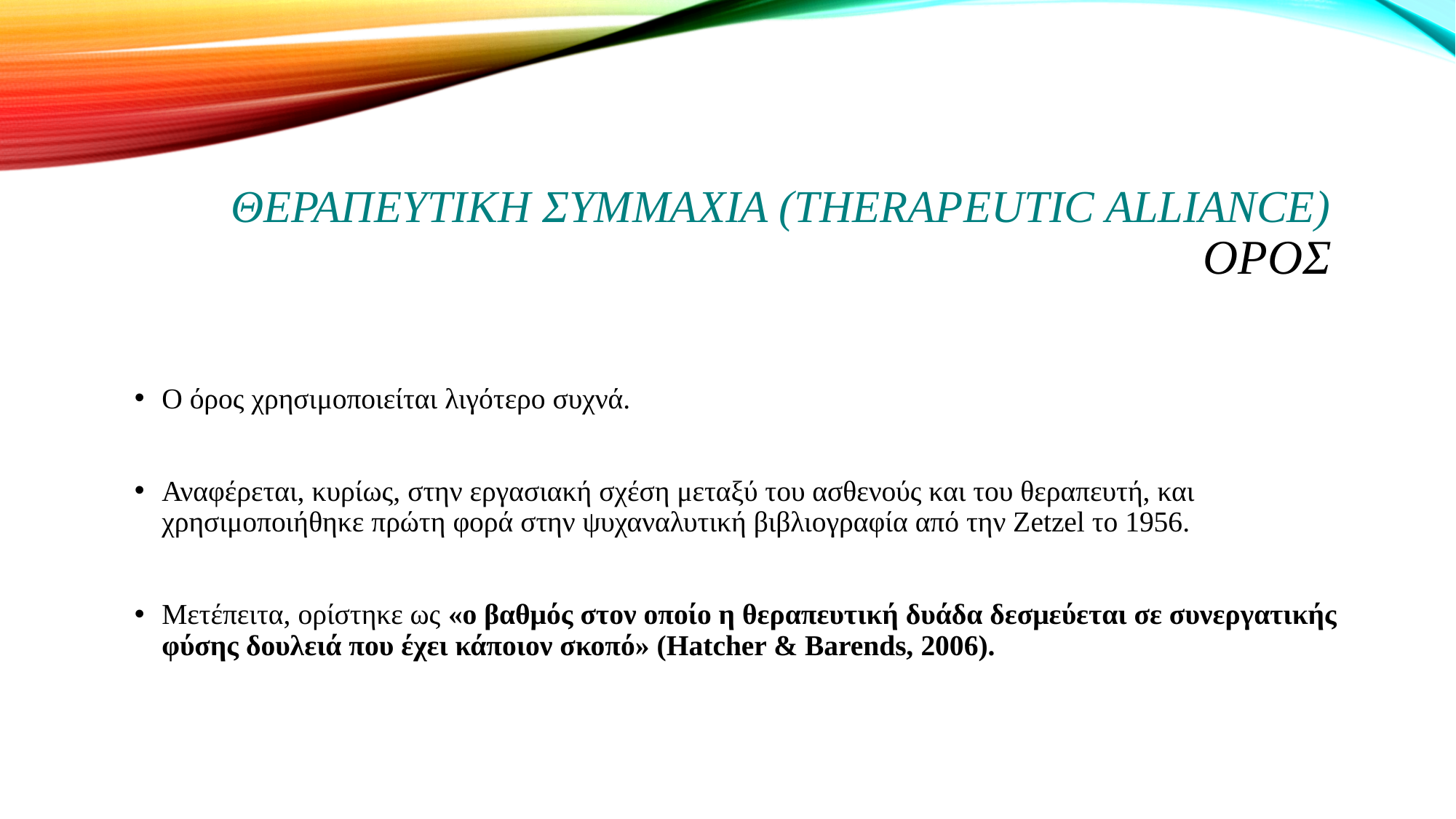

# θεραπευτικη συμμαχια (therapeutic alliance) Οροσ
Ο όρος χρησιμοποιείται λιγότερο συχνά.

Αναφέρεται, κυρίως, στην εργασιακή σχέση μεταξύ του ασθενούς και του θεραπευτή, και χρησιμοποιήθηκε πρώτη φορά στην ψυχαναλυτική βιβλιογραφία από την Zetzel το 1956.

Μετέπειτα, ορίστηκε ως «ο βαθμός στον οποίο η θεραπευτική δυάδα δεσμεύεται σε συνεργατικής φύσης δουλειά που έχει κάποιον σκοπό» (Hatcher & Barends, 2006).